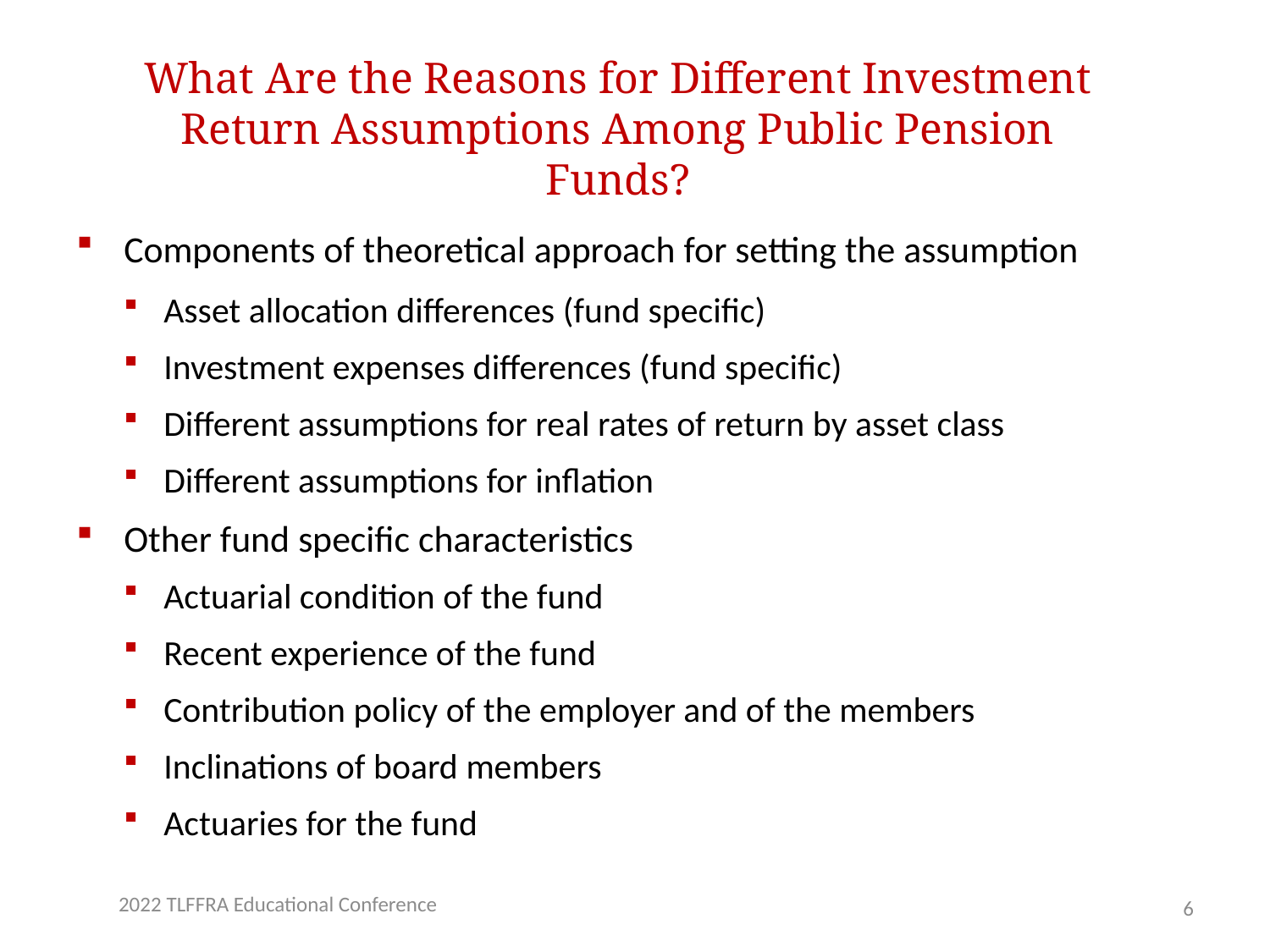

What Are the Reasons for Different Investment Return Assumptions Among Public Pension Funds?
Components of theoretical approach for setting the assumption
Asset allocation differences (fund specific)
Investment expenses differences (fund specific)
Different assumptions for real rates of return by asset class
Different assumptions for inflation
Other fund specific characteristics
Actuarial condition of the fund
Recent experience of the fund
Contribution policy of the employer and of the members
Inclinations of board members
Actuaries for the fund

2022 TLFFRA Educational Conference
6